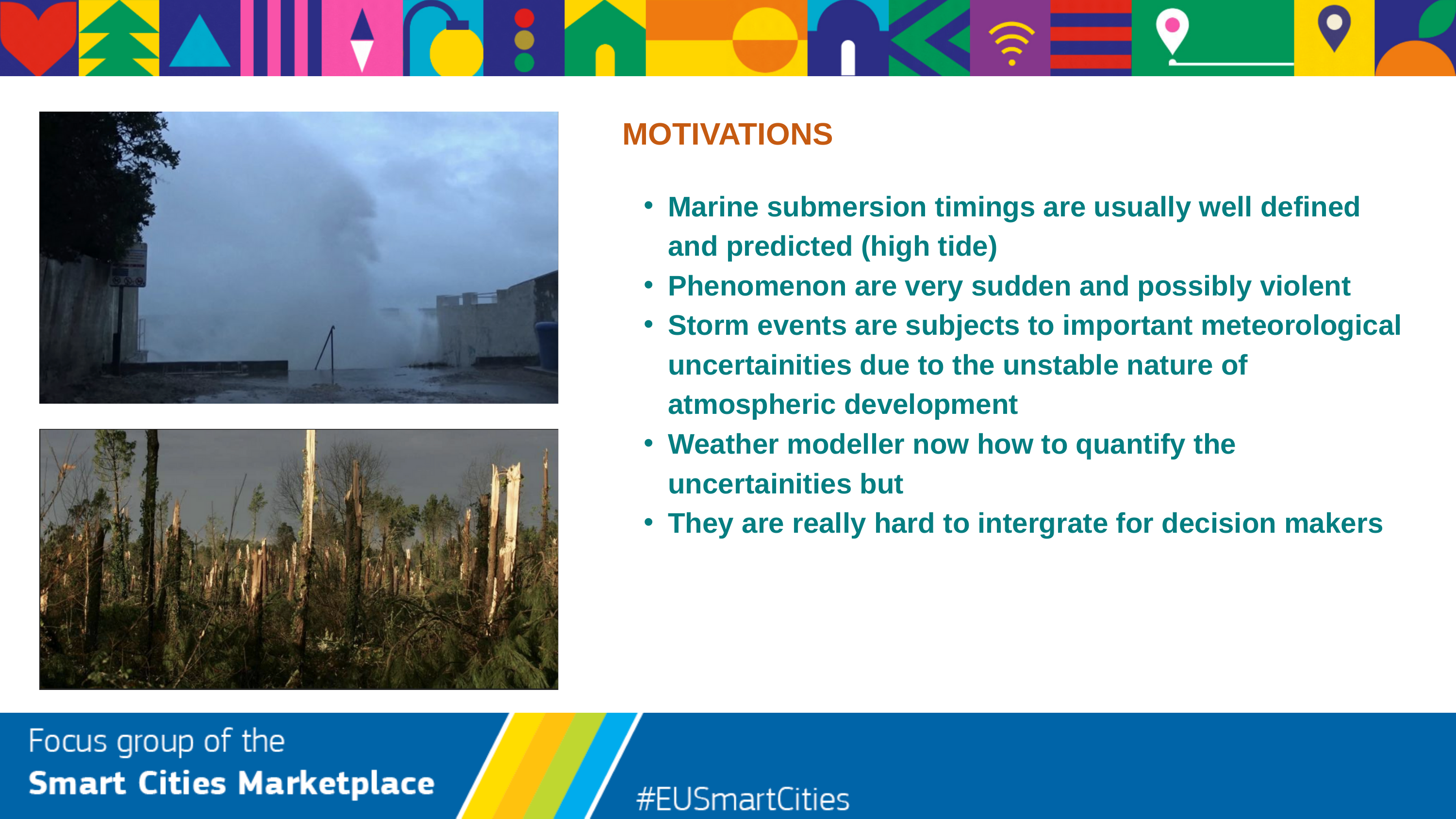

MOTIVATIONS

Marine submersion timings are usually well defined and predicted (high tide)
Phenomenon are very sudden and possibly violent
Storm events are subjects to important meteorological uncertainities due to the unstable nature of atmospheric development
Weather modeller now how to quantify the uncertainities but
They are really hard to intergrate for decision makers